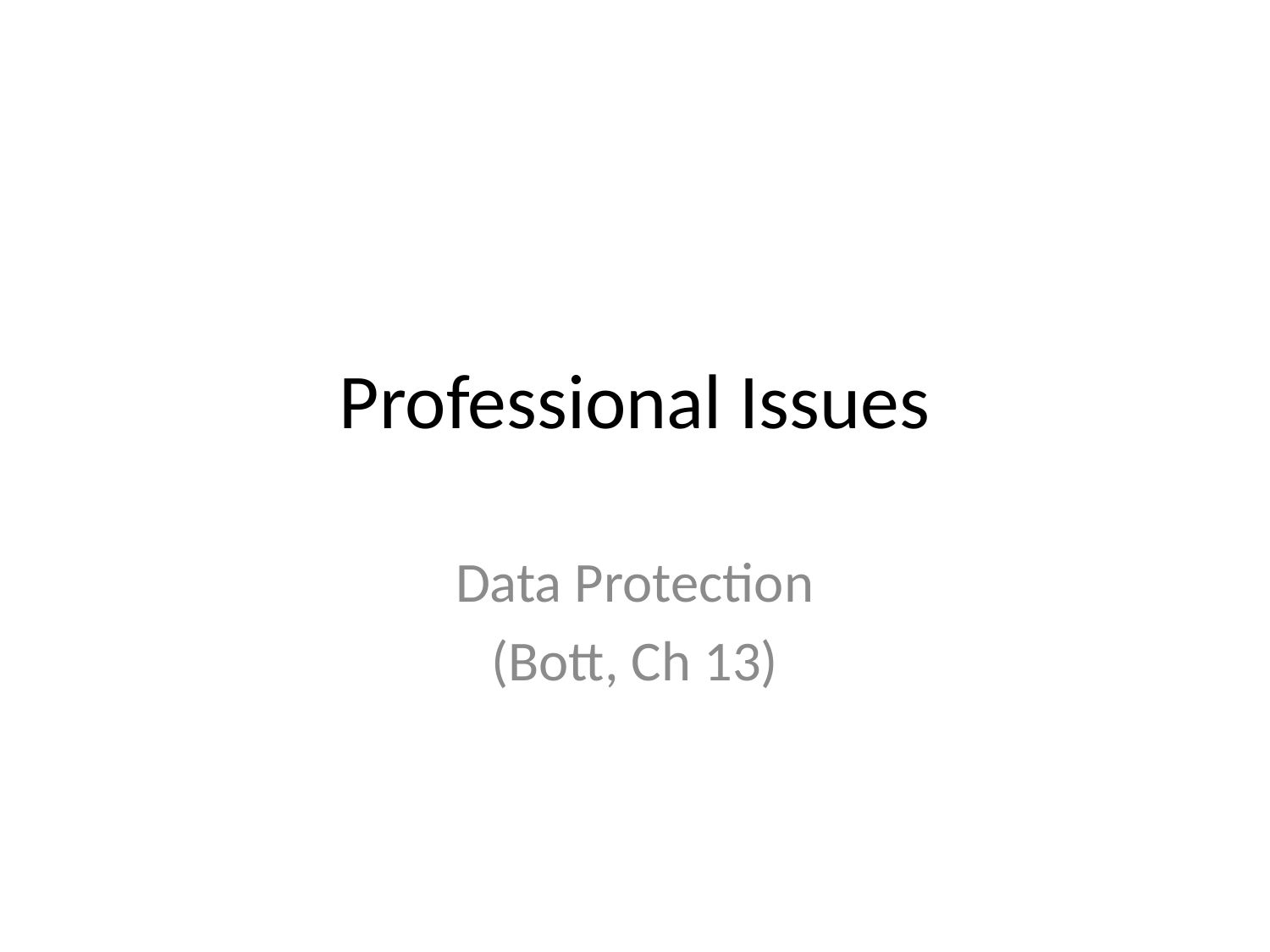

# Professional Issues
Data Protection
(Bott, Ch 13)